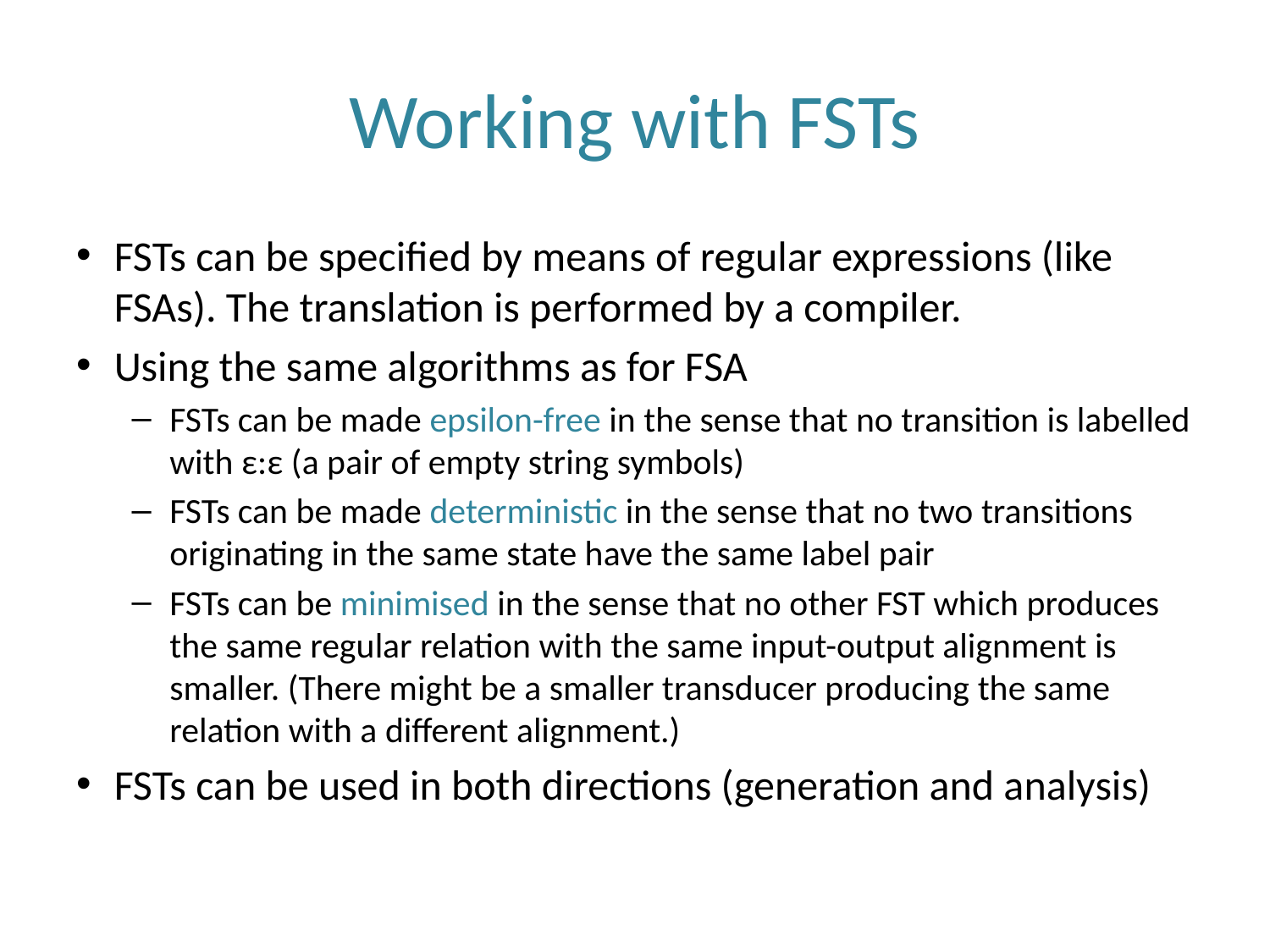

# Working with FSTs
FSTs can be specified by means of regular expressions (like FSAs). The translation is performed by a compiler.
Using the same algorithms as for FSA
FSTs can be made epsilon-free in the sense that no transition is labelled with ε:ε (a pair of empty string symbols)
FSTs can be made deterministic in the sense that no two transitions originating in the same state have the same label pair
FSTs can be minimised in the sense that no other FST which produces the same regular relation with the same input-output alignment is smaller. (There might be a smaller transducer producing the same relation with a different alignment.)
FSTs can be used in both directions (generation and analysis)